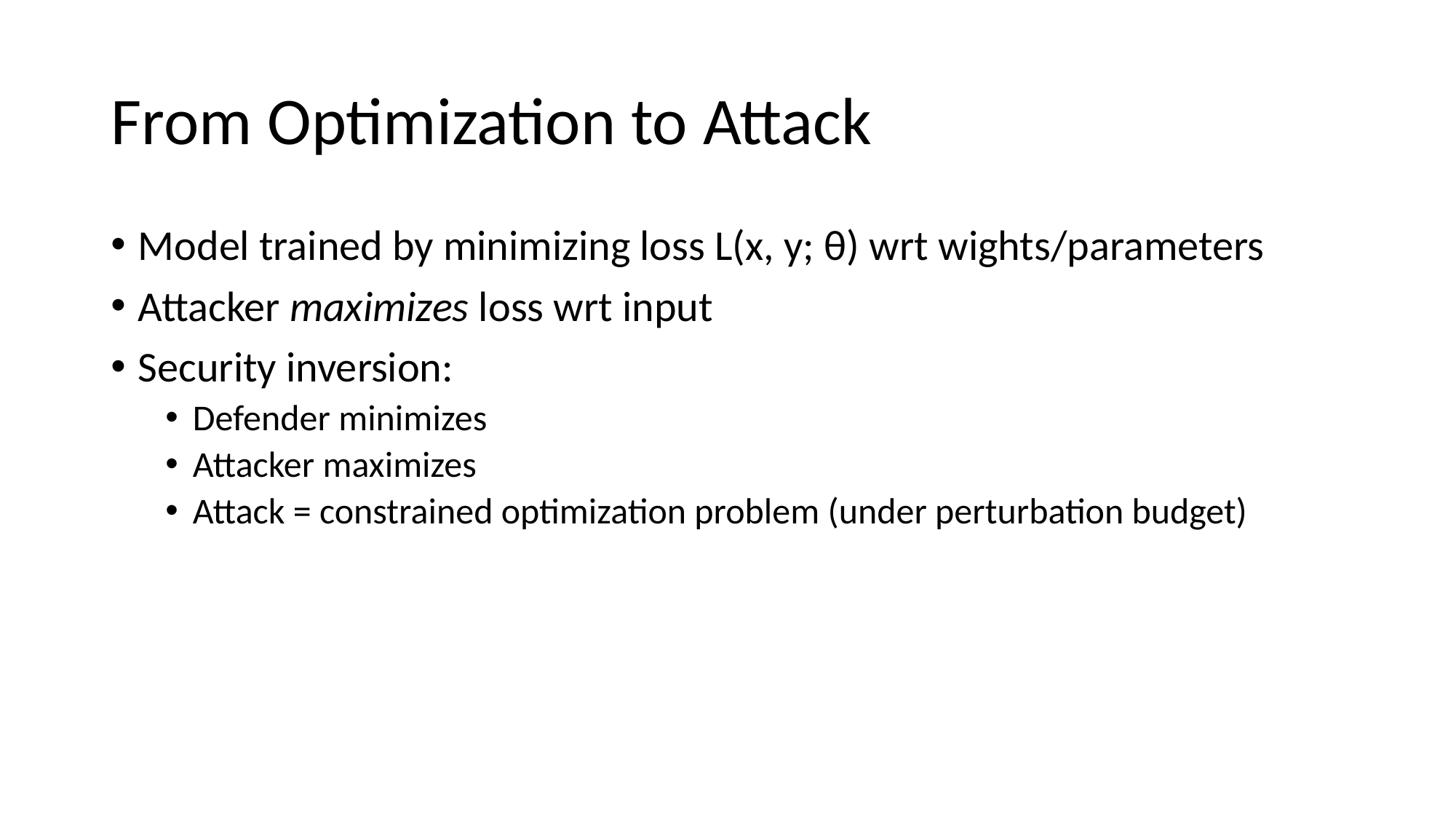

# From Optimization to Attack
Model trained by minimizing loss L(x, y; θ) wrt wights/parameters
Attacker maximizes loss wrt input
Security inversion:
Defender minimizes
Attacker maximizes
Attack = constrained optimization problem (under perturbation budget)